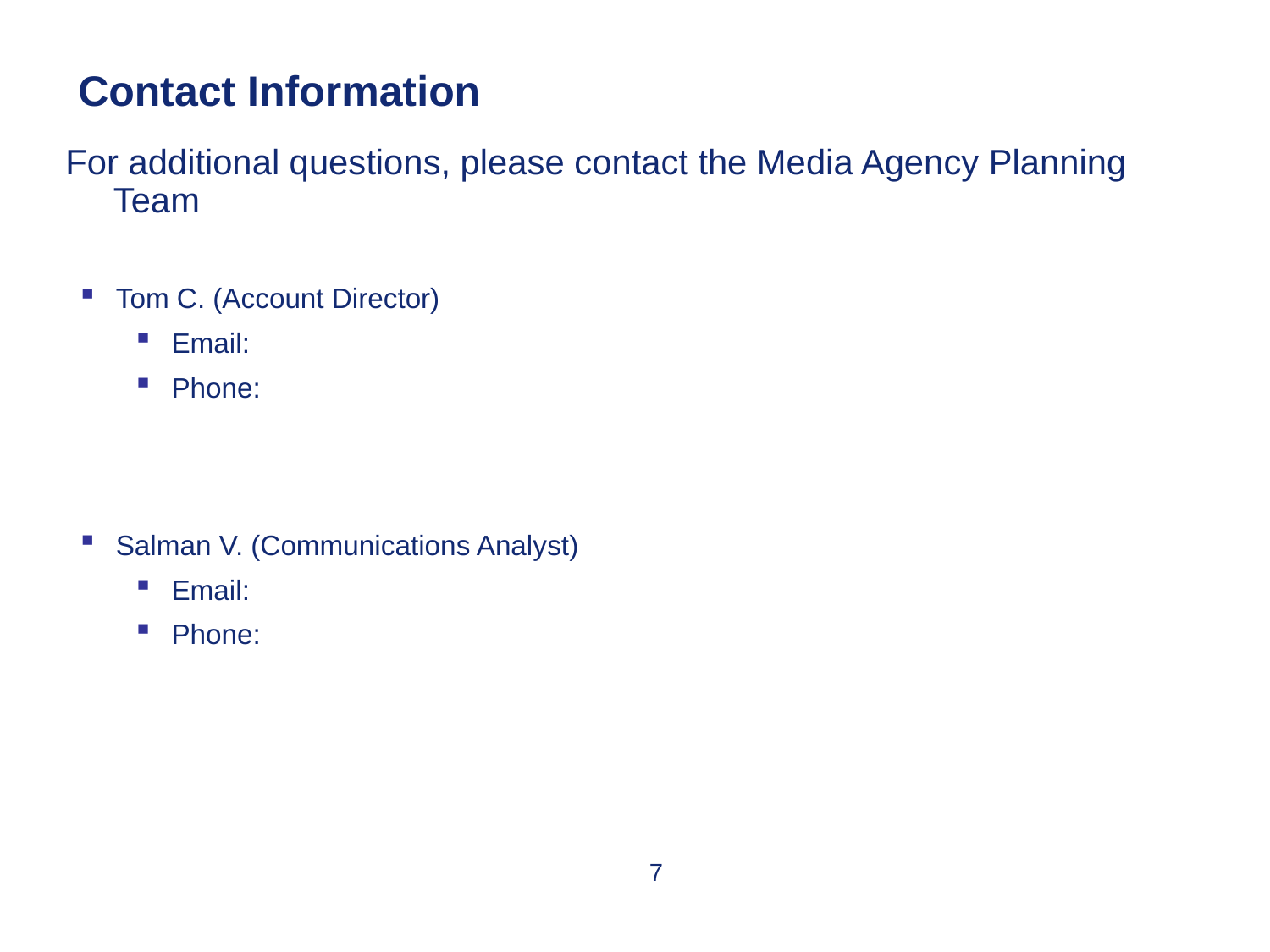

Contact Information
For additional questions, please contact the Media Agency Planning Team

Tom C. (Account Director)
Email:
Phone:

Salman V. (Communications Analyst)
Email:
Phone:

7